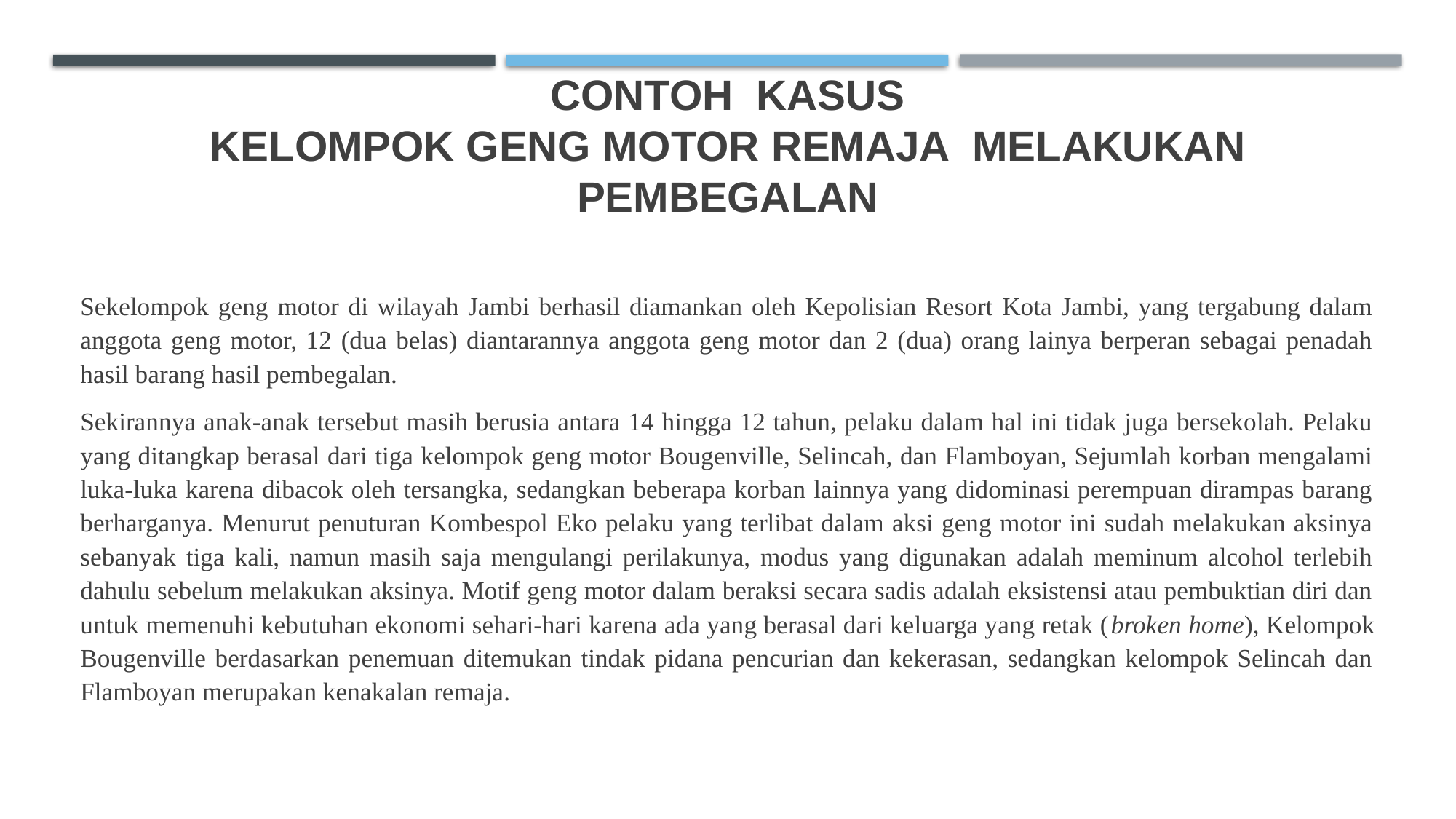

# Contoh  kasus KELOMPOK GENG MOTOR REMAJA  MELAKUKAN PEMBEGALAN
Sekelompok geng motor di wilayah Jambi berhasil diamankan oleh Kepolisian Resort Kota Jambi, yang tergabung dalam anggota geng motor, 12 (dua belas) diantarannya anggota geng motor dan 2 (dua) orang lainya berperan sebagai penadah hasil barang hasil pembegalan.
Sekirannya anak-anak tersebut masih berusia antara 14 hingga 12 tahun, pelaku dalam hal ini tidak juga bersekolah. Pelaku yang ditangkap berasal dari tiga kelompok geng motor Bougenville, Selincah, dan Flamboyan, Sejumlah korban mengalami luka-luka karena dibacok oleh tersangka, sedangkan beberapa korban lainnya yang didominasi perempuan dirampas barang berharganya. Menurut penuturan Kombespol Eko pelaku yang terlibat dalam aksi geng motor ini sudah melakukan aksinya sebanyak tiga kali, namun masih saja mengulangi perilakunya, modus yang digunakan adalah meminum alcohol terlebih dahulu sebelum melakukan aksinya. Motif geng motor dalam beraksi secara sadis adalah eksistensi atau pembuktian diri dan untuk memenuhi kebutuhan ekonomi sehari-hari karena ada yang berasal dari keluarga yang retak (broken home), Kelompok Bougenville berdasarkan penemuan ditemukan tindak pidana pencurian dan kekerasan, sedangkan kelompok Selincah dan Flamboyan merupakan kenakalan remaja.